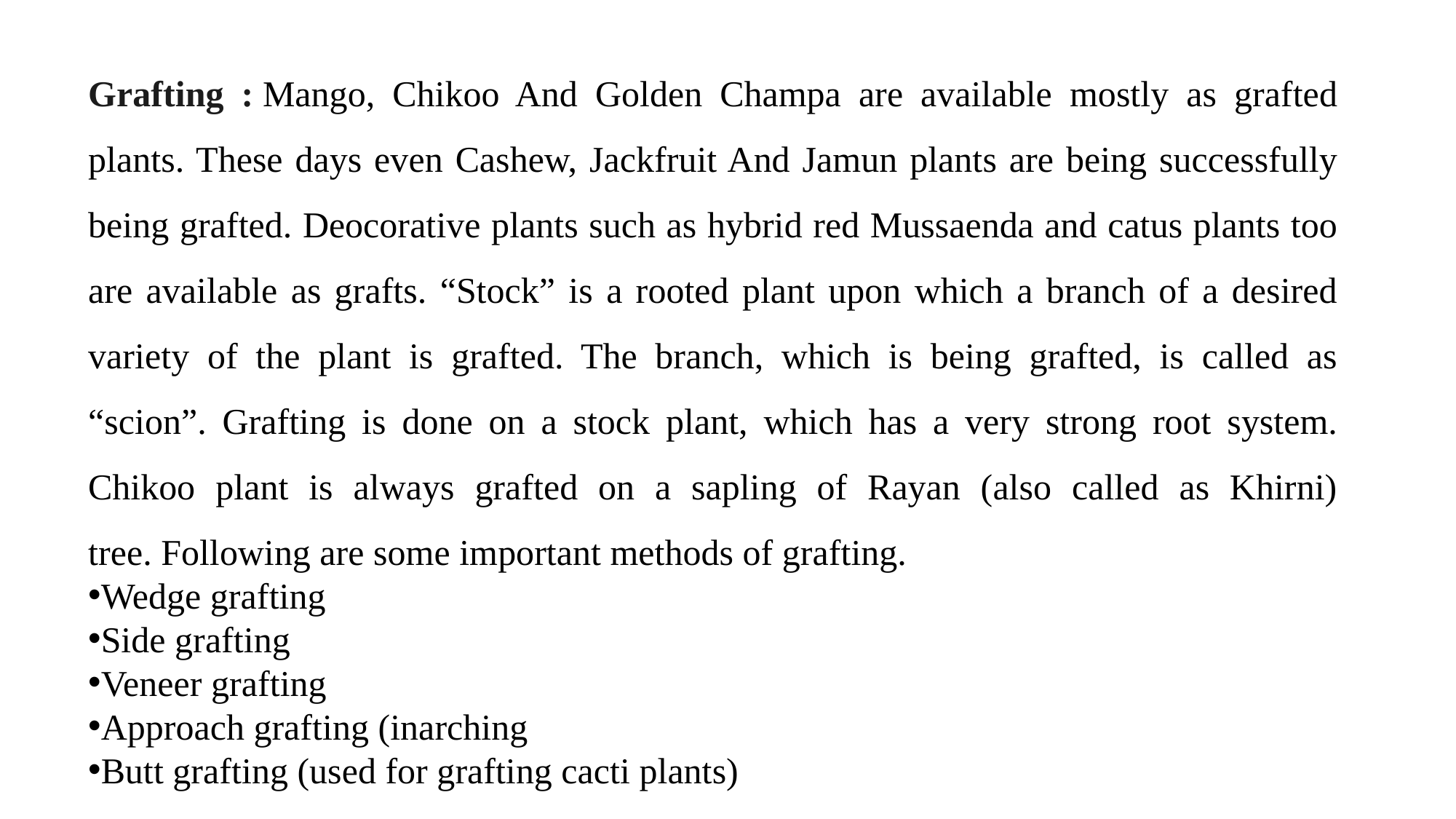

Grafting : Mango, Chikoo And Golden Champa are available mostly as grafted plants. These days even Cashew, Jackfruit And Jamun plants are being successfully being grafted. Deocorative plants such as hybrid red Mussaenda and catus plants too are available as grafts. “Stock” is a rooted plant upon which a branch of a desired variety of the plant is grafted. The branch, which is being grafted, is called as “scion”. Grafting is done on a stock plant, which has a very strong root system. Chikoo plant is always grafted on a sapling of Rayan (also called as Khirni) tree. Following are some important methods of grafting.
Wedge grafting
Side grafting
Veneer grafting
Approach grafting (inarching
Butt grafting (used for grafting cacti plants)